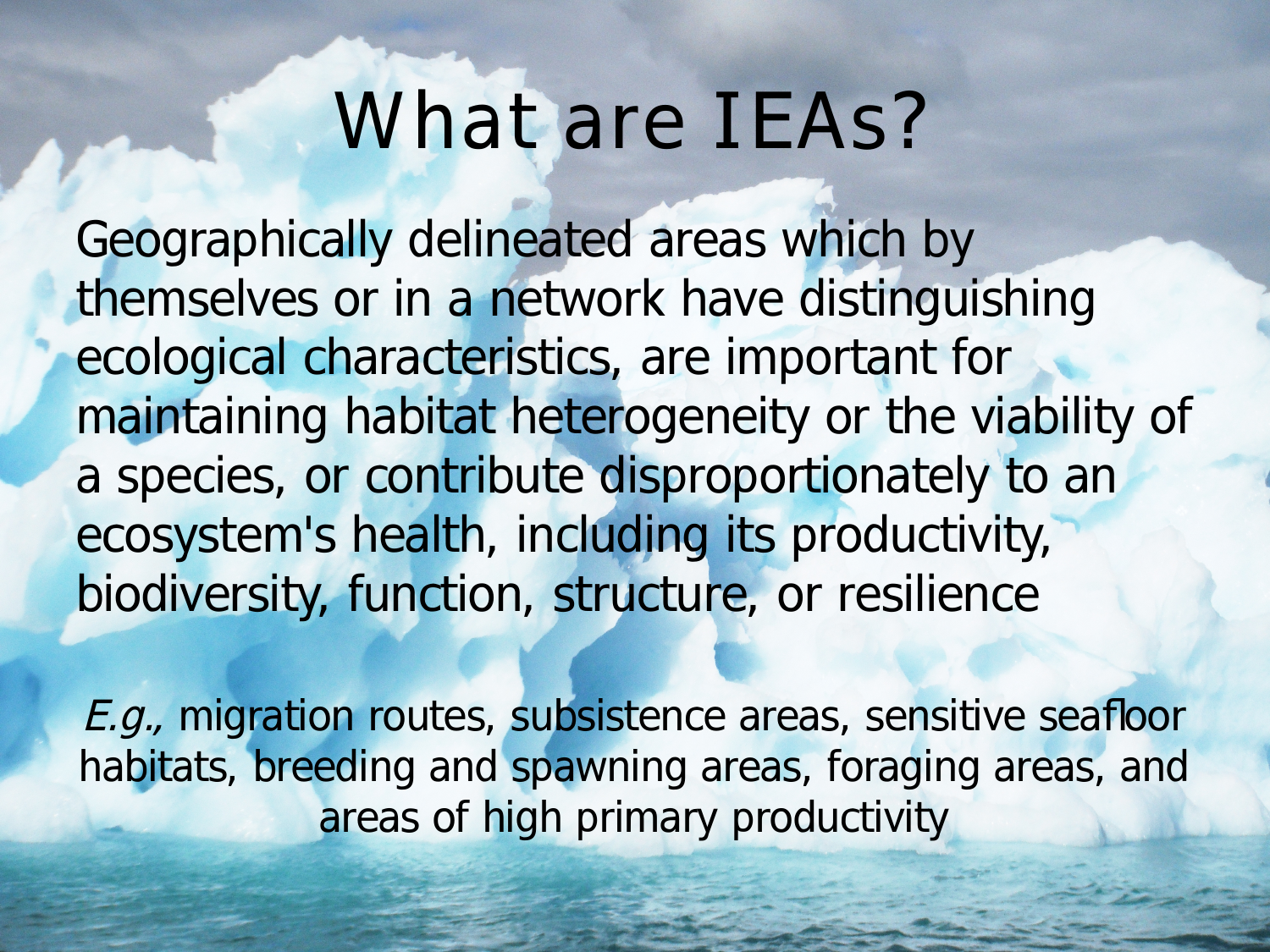

# What are IEAs?
Geographically delineated areas which by themselves or in a network have distinguishing ecological characteristics, are important for maintaining habitat heterogeneity or the viability of a species, or contribute disproportionately to an ecosystem's health, including its productivity, biodiversity, function, structure, or resilience

E.g., migration routes, subsistence areas, sensitive seafloor habitats, breeding and spawning areas, foraging areas, and areas of high primary productivity